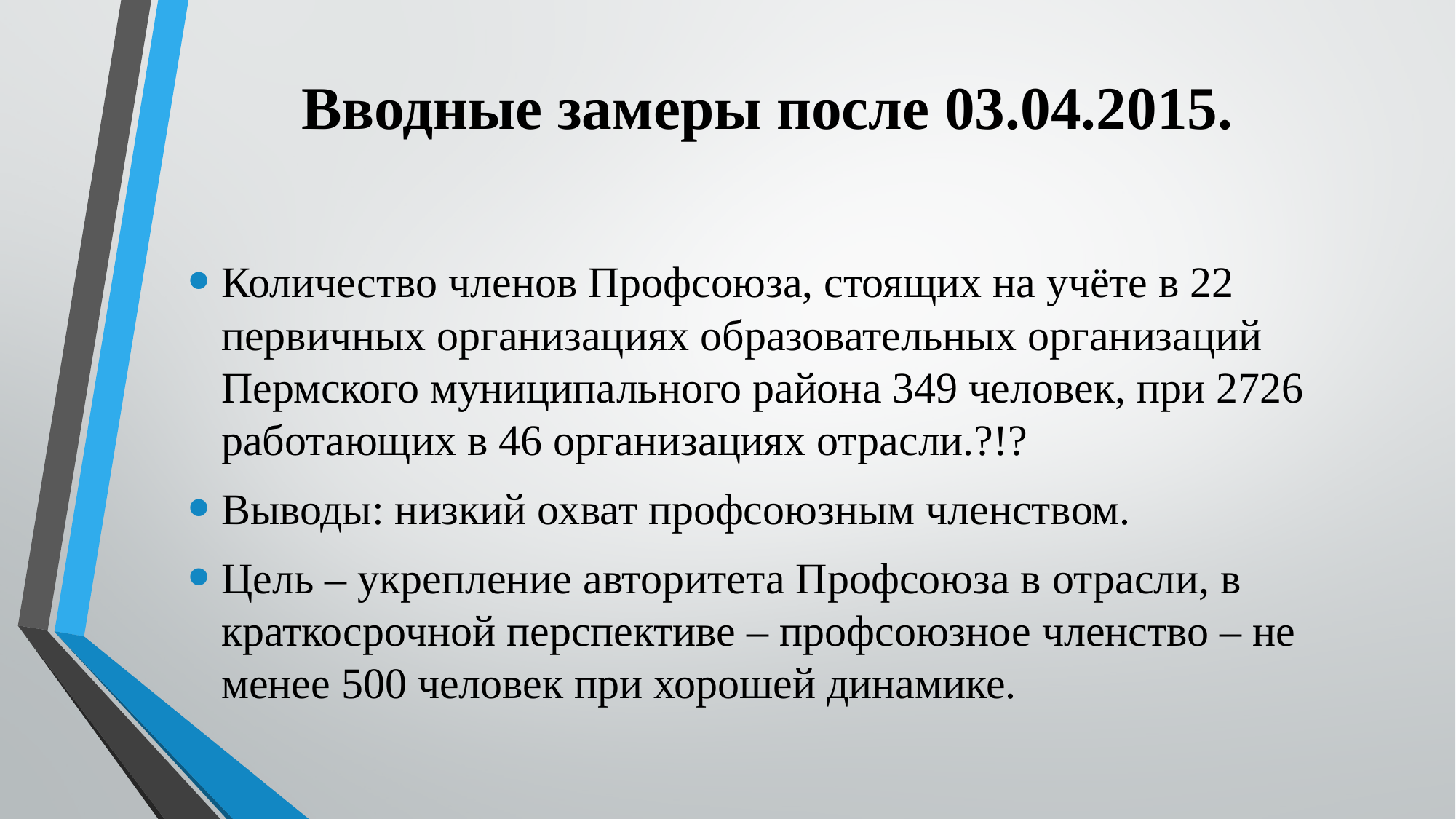

# Вводные замеры после 03.04.2015.
Количество членов Профсоюза, стоящих на учёте в 22 первичных организациях образовательных организаций Пермского муниципального района 349 человек, при 2726 работающих в 46 организациях отрасли.?!?
Выводы: низкий охват профсоюзным членством.
Цель – укрепление авторитета Профсоюза в отрасли, в краткосрочной перспективе – профсоюзное членство – не менее 500 человек при хорошей динамике.